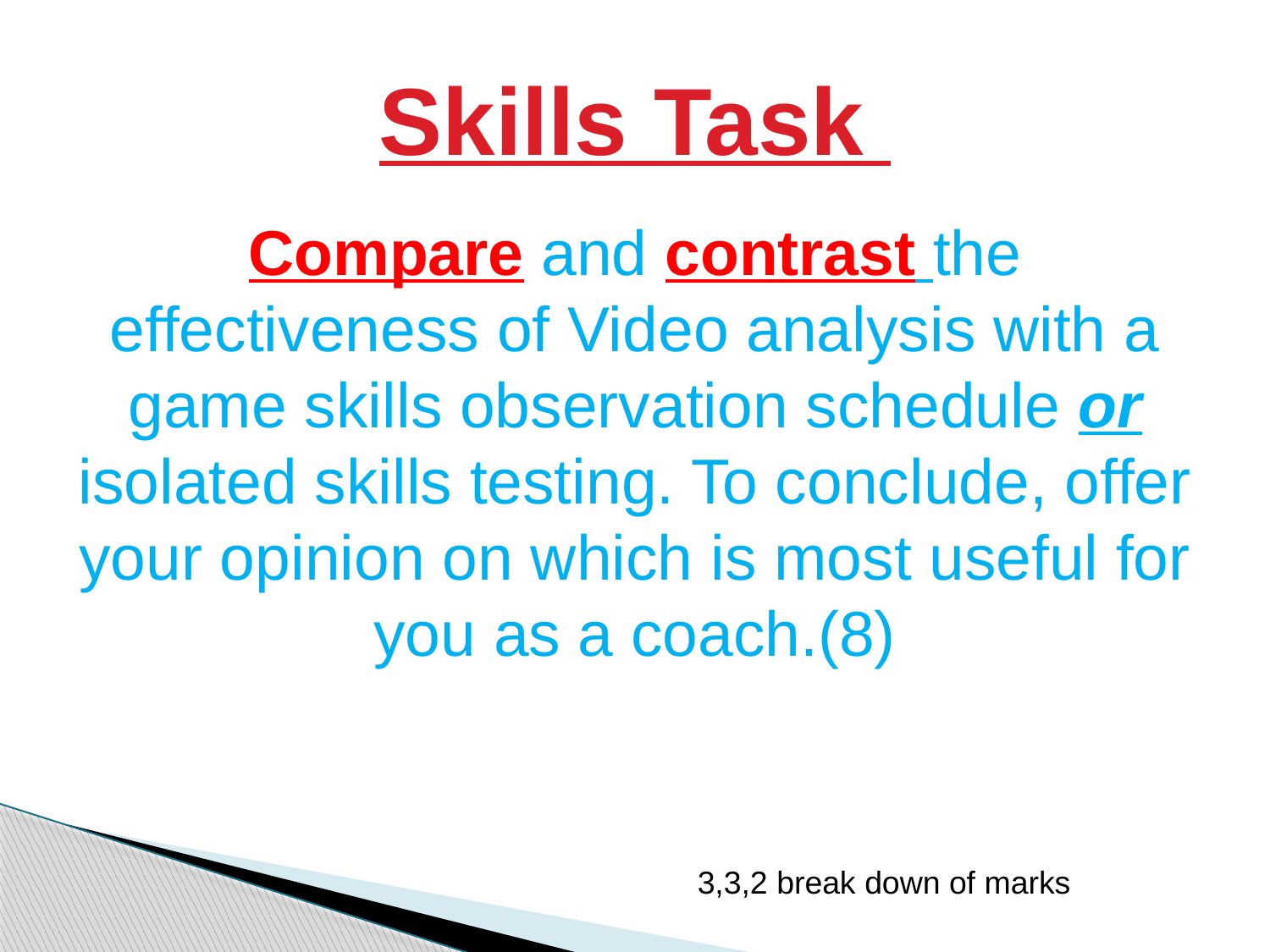

# Skills Task
Compare and contrast the effectiveness of Video analysis with a game skills observation schedule or isolated skills testing. To conclude, offer your opinion on which is most useful for you as a coach.(8)
3,3,2 break down of marks